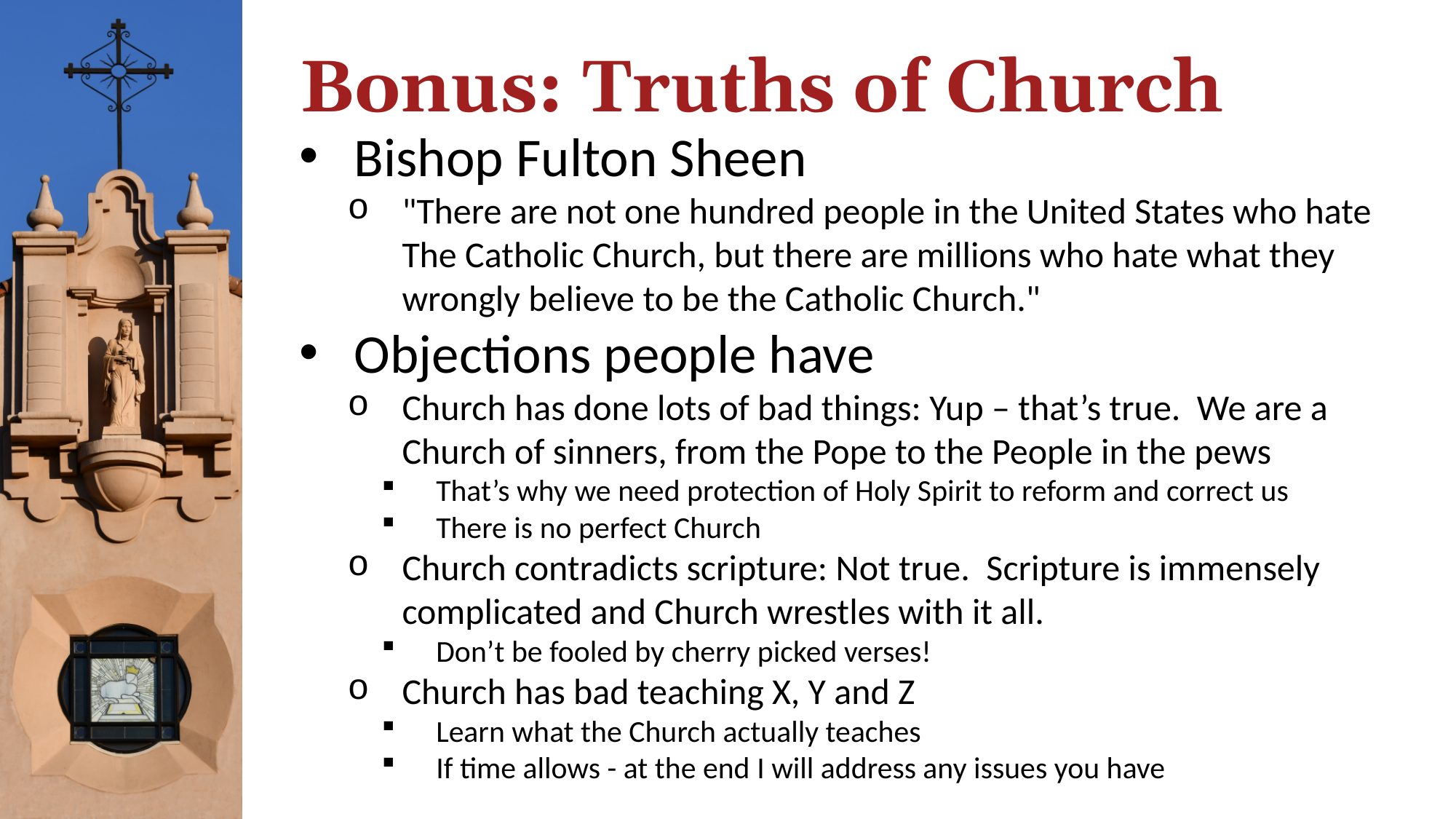

# Bonus: Truths of Church
Bishop Fulton Sheen
"There are not one hundred people in the United States who hate The Catholic Church, but there are millions who hate what they wrongly believe to be the Catholic Church."
Objections people have
Church has done lots of bad things: Yup – that’s true.  We are a Church of sinners, from the Pope to the People in the pews
That’s why we need protection of Holy Spirit to reform and correct us
There is no perfect Church
Church contradicts scripture: Not true.  Scripture is immensely complicated and Church wrestles with it all.
Don’t be fooled by cherry picked verses!
Church has bad teaching X, Y and Z
Learn what the Church actually teaches
If time allows - at the end I will address any issues you have